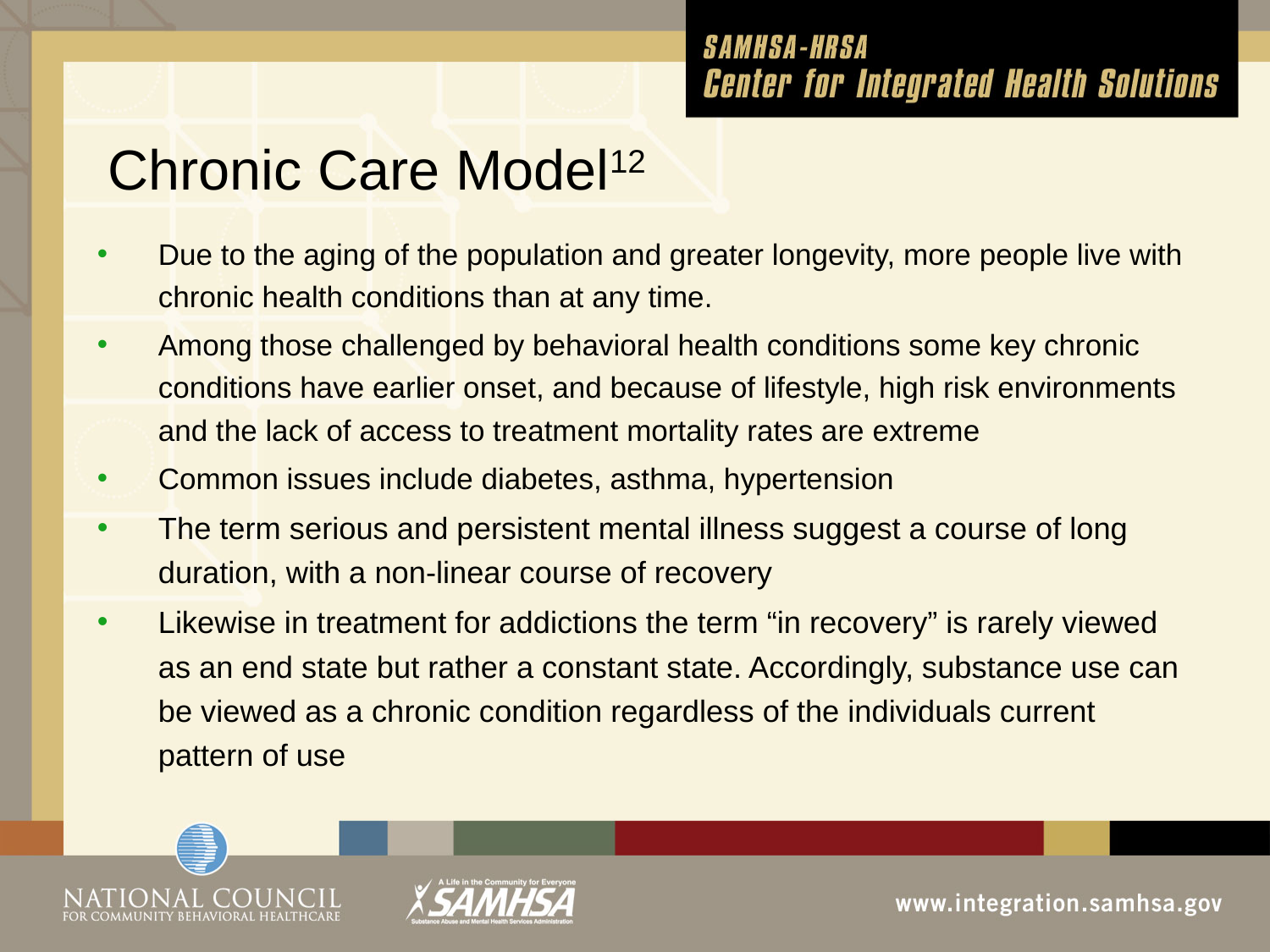

# Chronic Care Model12
Due to the aging of the population and greater longevity, more people live with chronic health conditions than at any time.
Among those challenged by behavioral health conditions some key chronic conditions have earlier onset, and because of lifestyle, high risk environments and the lack of access to treatment mortality rates are extreme
Common issues include diabetes, asthma, hypertension
The term serious and persistent mental illness suggest a course of long duration, with a non-linear course of recovery
Likewise in treatment for addictions the term “in recovery” is rarely viewed as an end state but rather a constant state. Accordingly, substance use can be viewed as a chronic condition regardless of the individuals current pattern of use